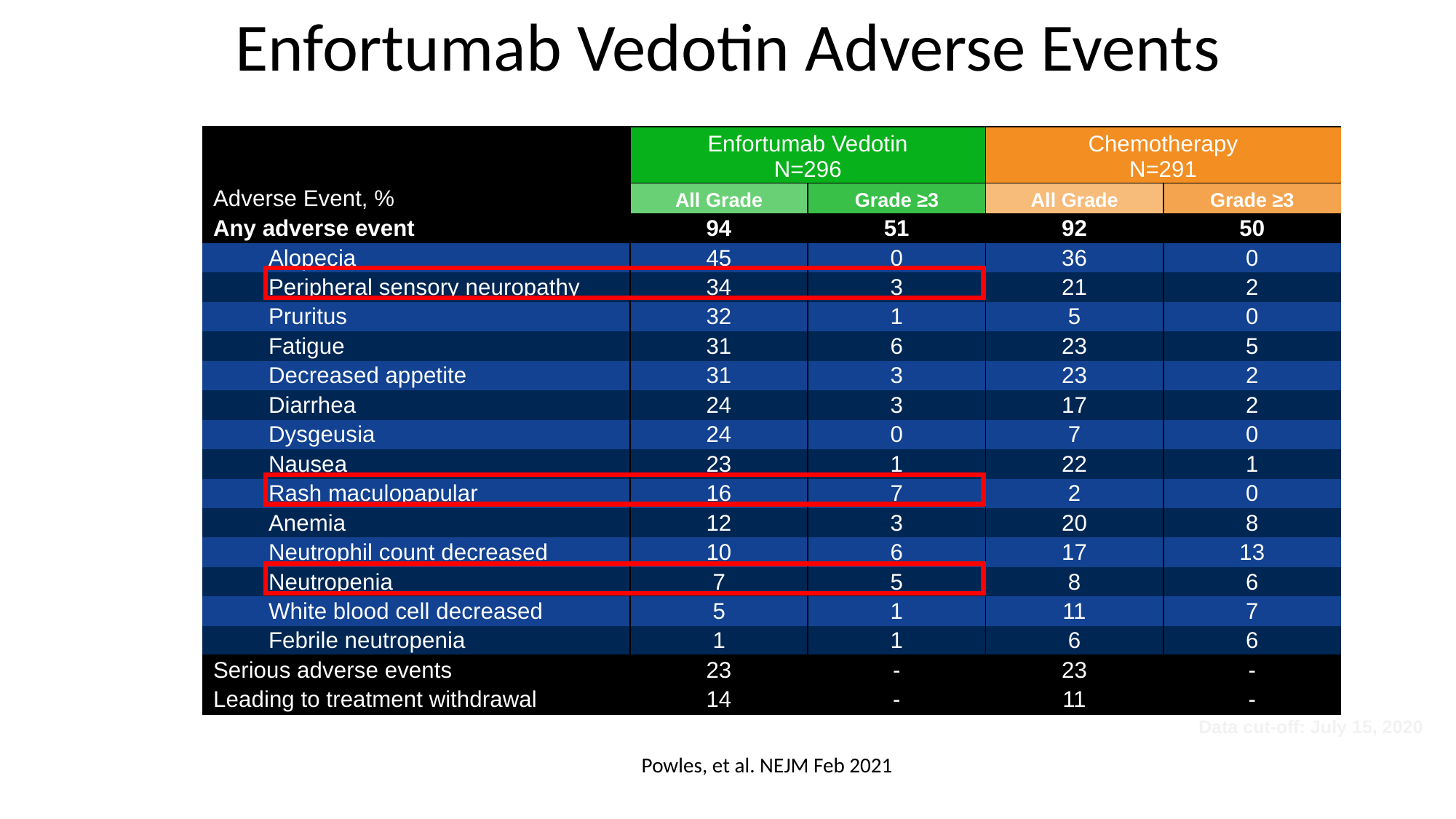

# Enfortumab Vedotin Adverse Events
| Adverse Event, % | Enfortumab Vedotin N=296 |  | Chemotherapy N=291 |  |
| --- | --- | --- | --- | --- |
|  | All Grade | Grade ≥3 | All Grade | Grade ≥3 |
| Any adverse event | 94 | 51 | 92 | 50 |
| Alopecia | 45 | 0 | 36 | 0 |
| Peripheral sensory neuropathy | 34 | 3 | 21 | 2 |
| Pruritus | 32 | 1 | 5 | 0 |
| Fatigue | 31 | 6 | 23 | 5 |
| Decreased appetite | 31 | 3 | 23 | 2 |
| Diarrhea | 24 | 3 | 17 | 2 |
| Dysgeusia | 24 | 0 | 7 | 0 |
| Nausea | 23 | 1 | 22 | 1 |
| Rash maculopapular | 16 | 7 | 2 | 0 |
| Anemia | 12 | 3 | 20 | 8 |
| Neutrophil count decreased | 10 | 6 | 17 | 13 |
| Neutropenia | 7 | 5 | 8 | 6 |
| White blood cell decreased | 5 | 1 | 11 | 7 |
| Febrile neutropenia | 1 | 1 | 6 | 6 |
| Serious adverse events | 23 | - | 23 | - |
| Leading to treatment withdrawal | 14 | - | 11 | - |

Data cut-off: July 15, 2020
Powles, et al. NEJM Feb 2021